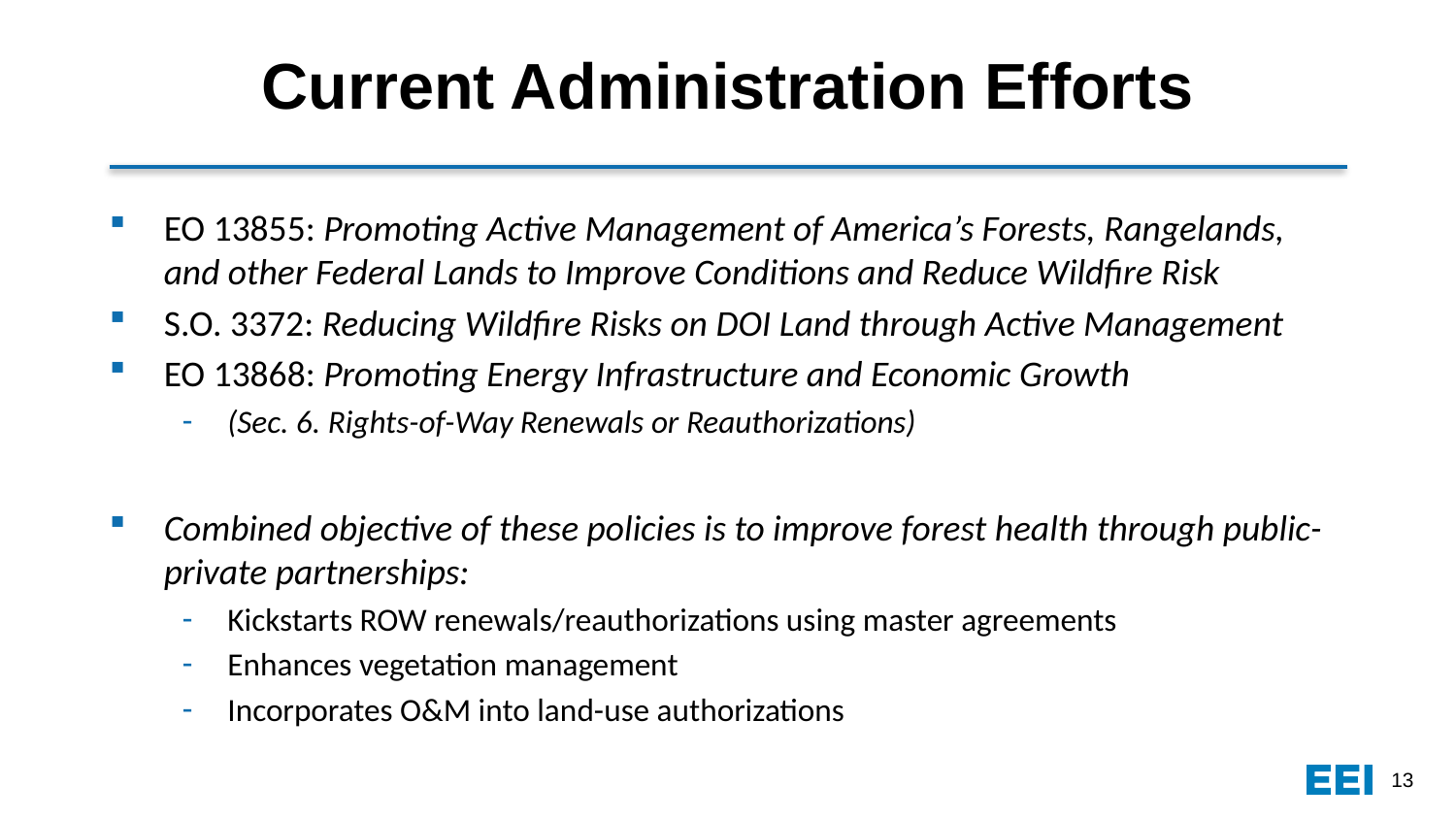

# Current Administration Efforts
EO 13855: Promoting Active Management of America’s Forests, Rangelands, and other Federal Lands to Improve Conditions and Reduce Wildfire Risk
S.O. 3372: Reducing Wildfire Risks on DOI Land through Active Management
EO 13868: Promoting Energy Infrastructure and Economic Growth
(Sec. 6. Rights-of-Way Renewals or Reauthorizations)

Combined objective of these policies is to improve forest health through public-private partnerships:
Kickstarts ROW renewals/reauthorizations using master agreements
Enhances vegetation management
Incorporates O&M into land-use authorizations